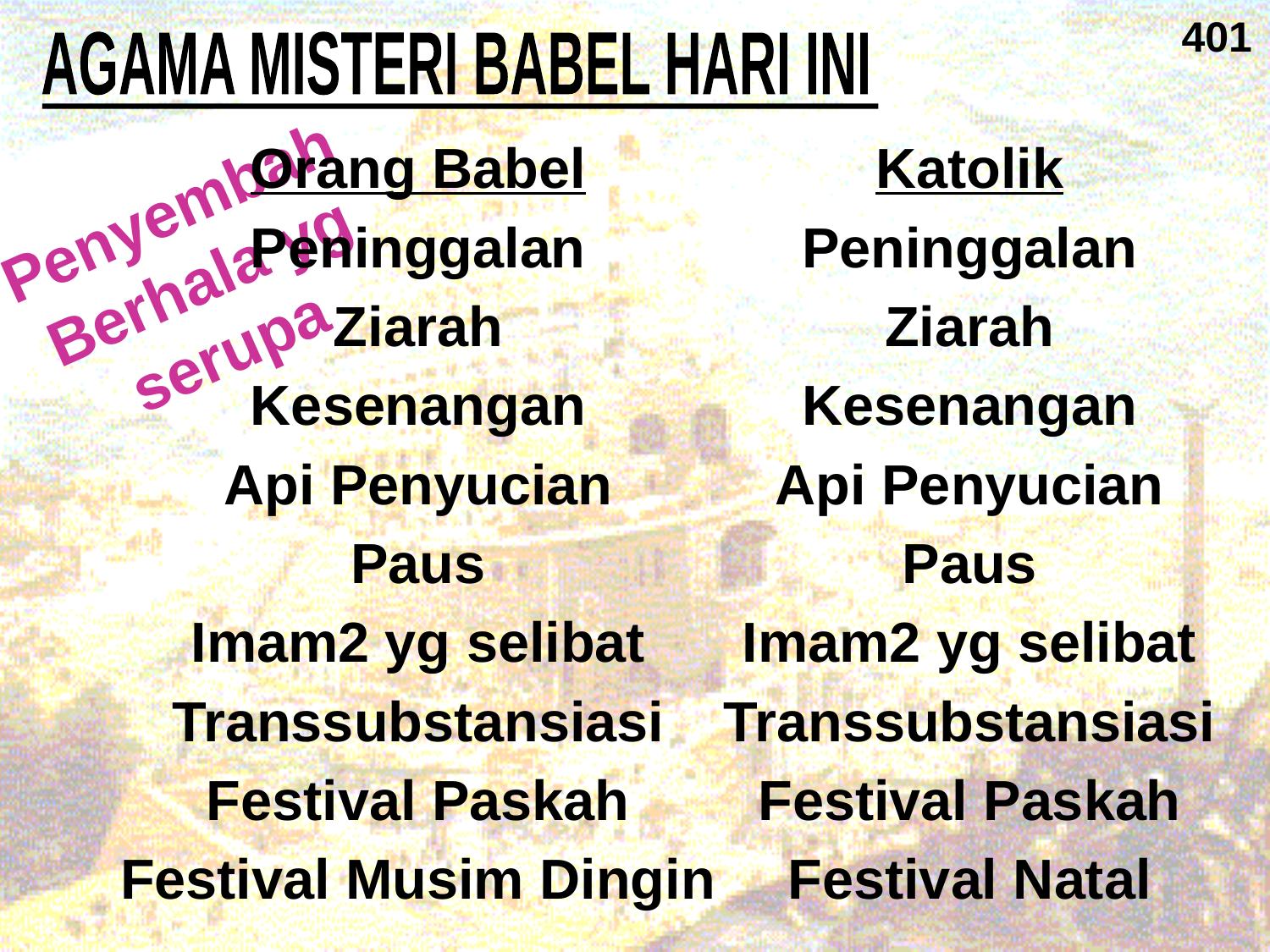

401
AGAMA MISTERI BABEL HARI INI

Orang Babel
Peninggalan
Ziarah
Kesenangan
Api Penyucian
Paus
Imam2 yg selibat
Transsubstansiasi
Festival Paskah
Festival Musim Dingin
Katolik
Peninggalan
Ziarah
Kesenangan
Api Penyucian
Paus
Imam2 yg selibat
Transsubstansiasi
Festival Paskah
Festival Natal
# Penyembah Berhala yg serupa